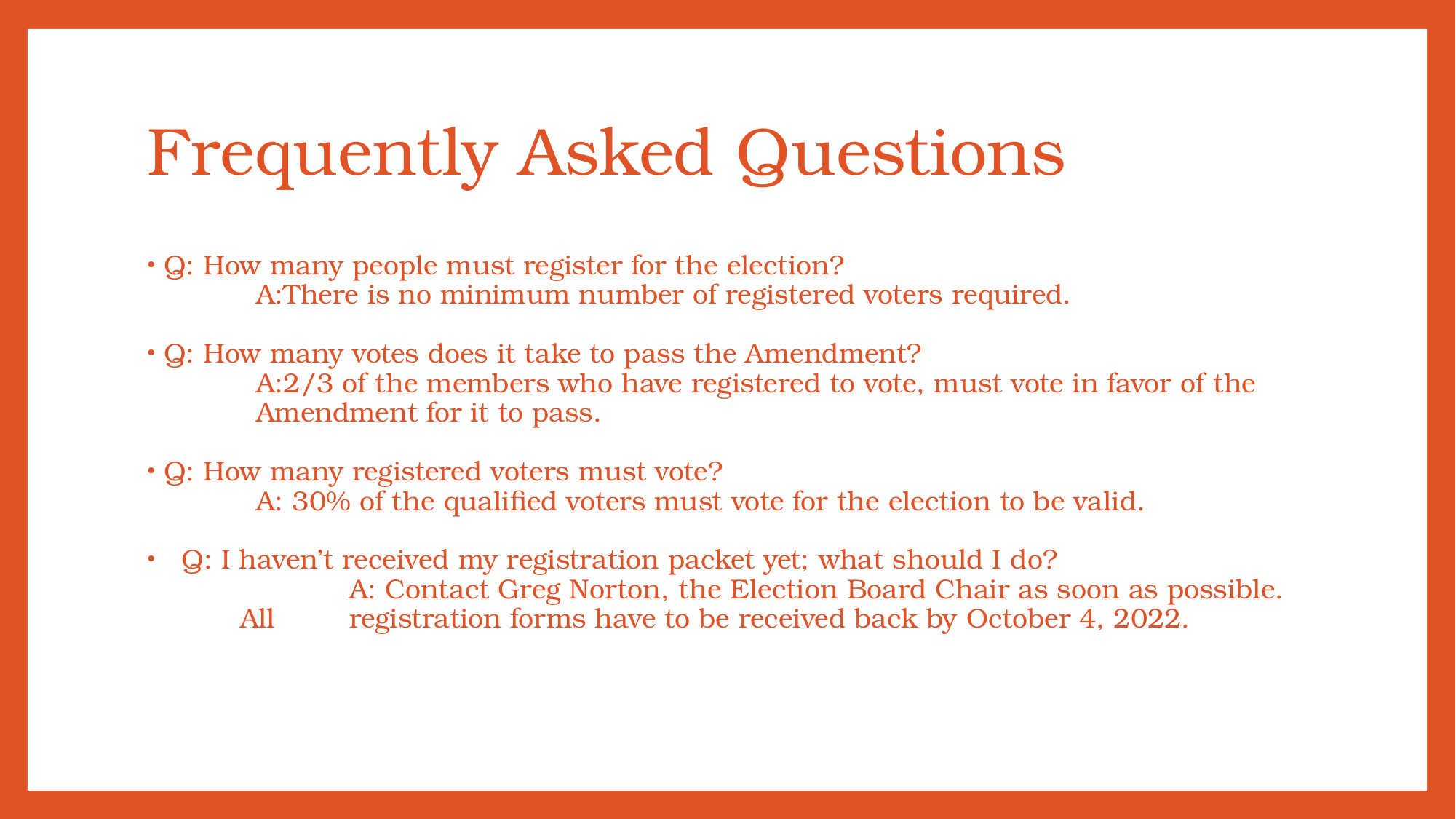

# Frequently Asked Questions
 Q: How many people must register for the election?
	A:There is no minimum number of registered voters required.

 Q: How many votes does it take to pass the Amendment?
	A:2/3 of the members who have registered to vote, must vote in favor of the 	Amendment for it to pass.

 Q: How many registered voters must vote?
	A: 30% of the qualified voters must vote for the election to be valid.

Q: I haven’t received my registration packet yet; what should I do?
	A: Contact Greg Norton, the Election Board Chair as soon as possible. All 	registration forms have to be received back by October 4, 2022.